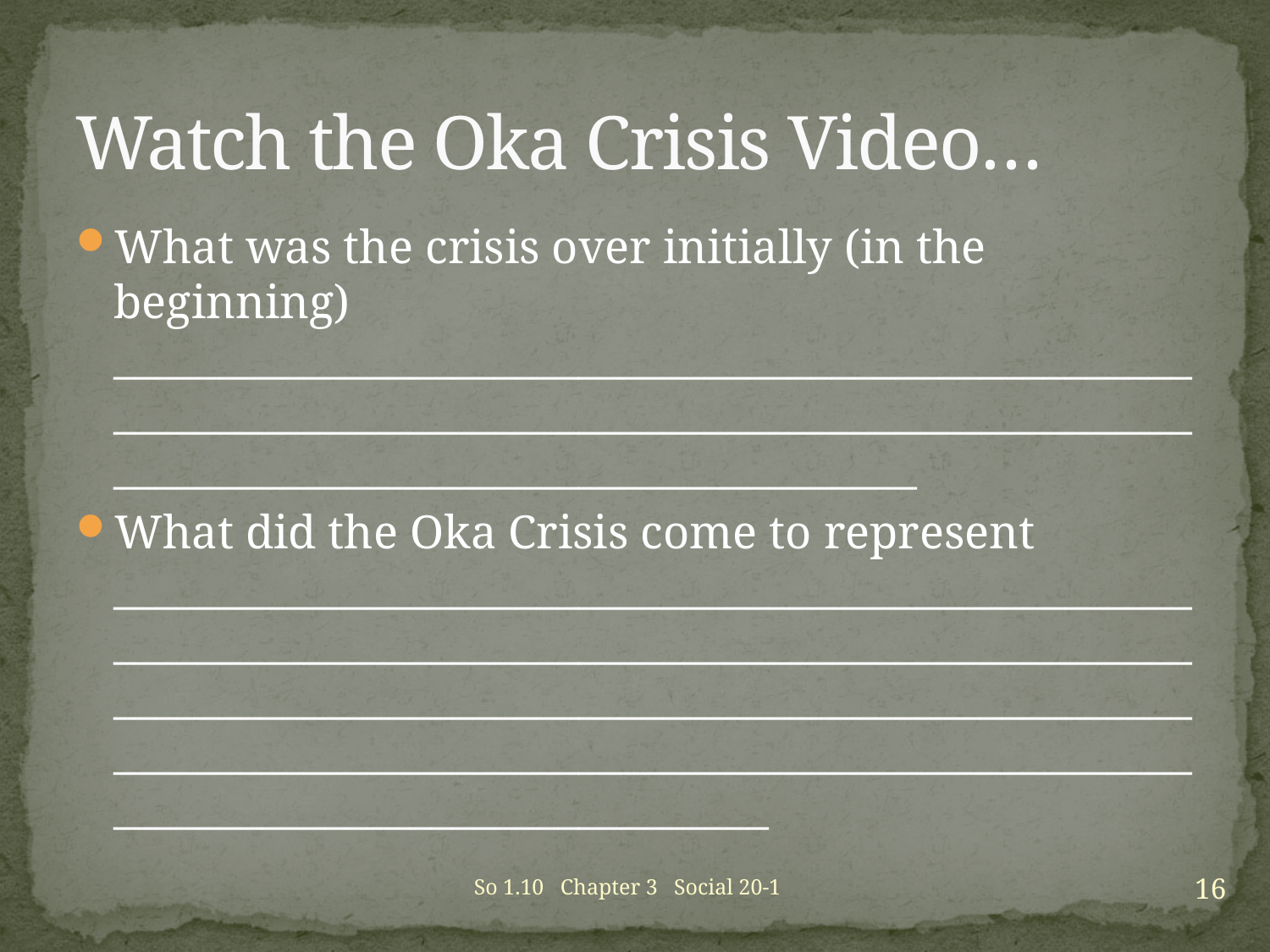

# Watch the Oka Crisis Video…
What was the crisis over initially (in the beginning) ____________________________________________________________________________________________________________________________________________
What did the Oka Crisis come to represent ___________________________________________________________________________________________________________________________________________________________________________________________________________________________________________
16
So 1.10   Chapter 3   Social 20-1